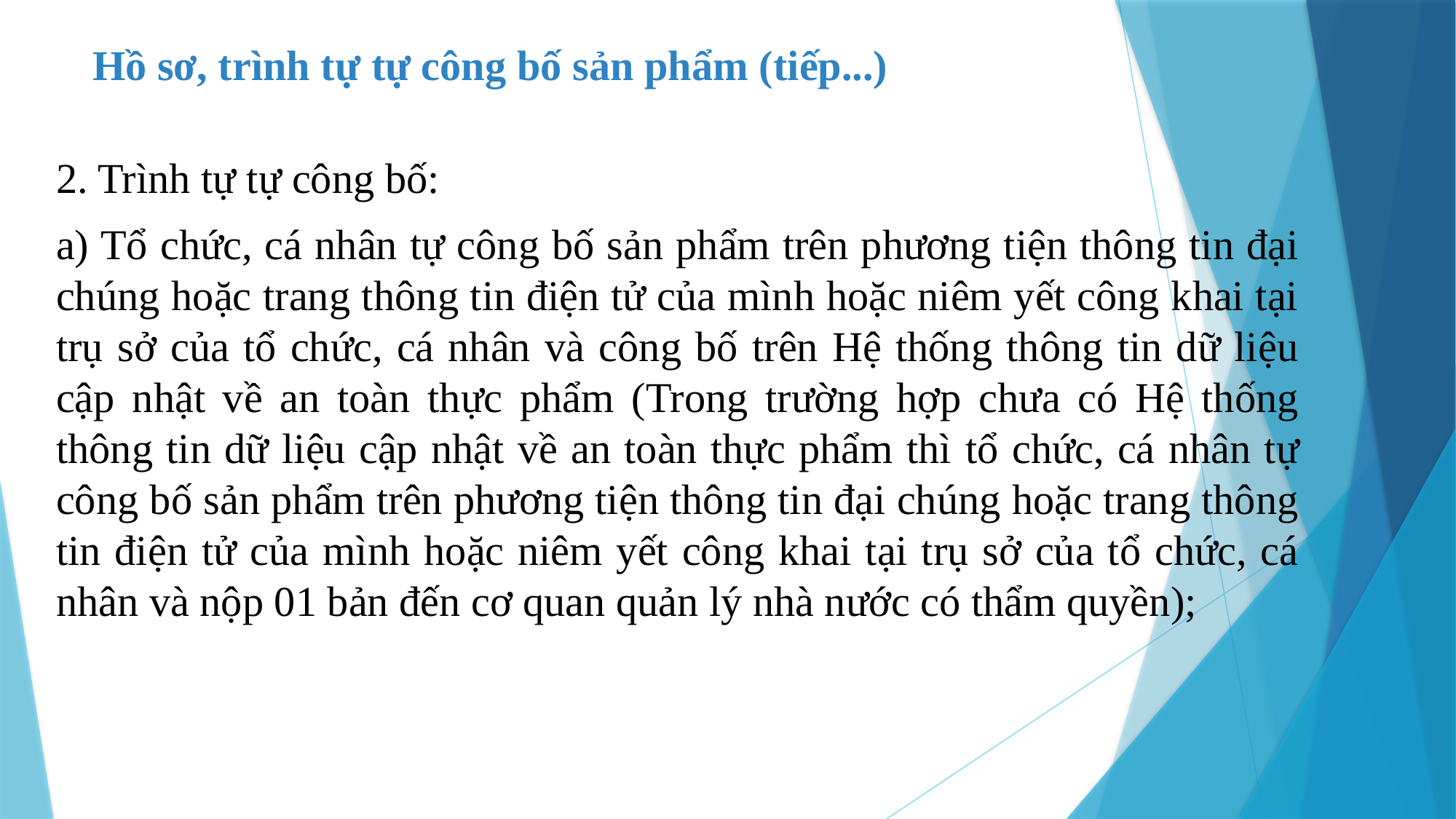

Hồ sơ, trình tự tự công bố sản phẩm (tiếp...)
2. Trình tự tự công bố:
a) Tổ chức, cá nhân tự công bố sản phẩm trên phương tiện thông tin đại chúng hoặc trang thông tin điện tử của mình hoặc niêm yết công khai tại trụ sở của tổ chức, cá nhân và công bố trên Hệ thống thông tin dữ liệu cập nhật về an toàn thực phẩm (Trong trường hợp chưa có Hệ thống thông tin dữ liệu cập nhật về an toàn thực phẩm thì tổ chức, cá nhân tự công bố sản phẩm trên phương tiện thông tin đại chúng hoặc trang thông tin điện tử của mình hoặc niêm yết công khai tại trụ sở của tổ chức, cá nhân và nộp 01 bản đến cơ quan quản lý nhà nước có thẩm quyền);